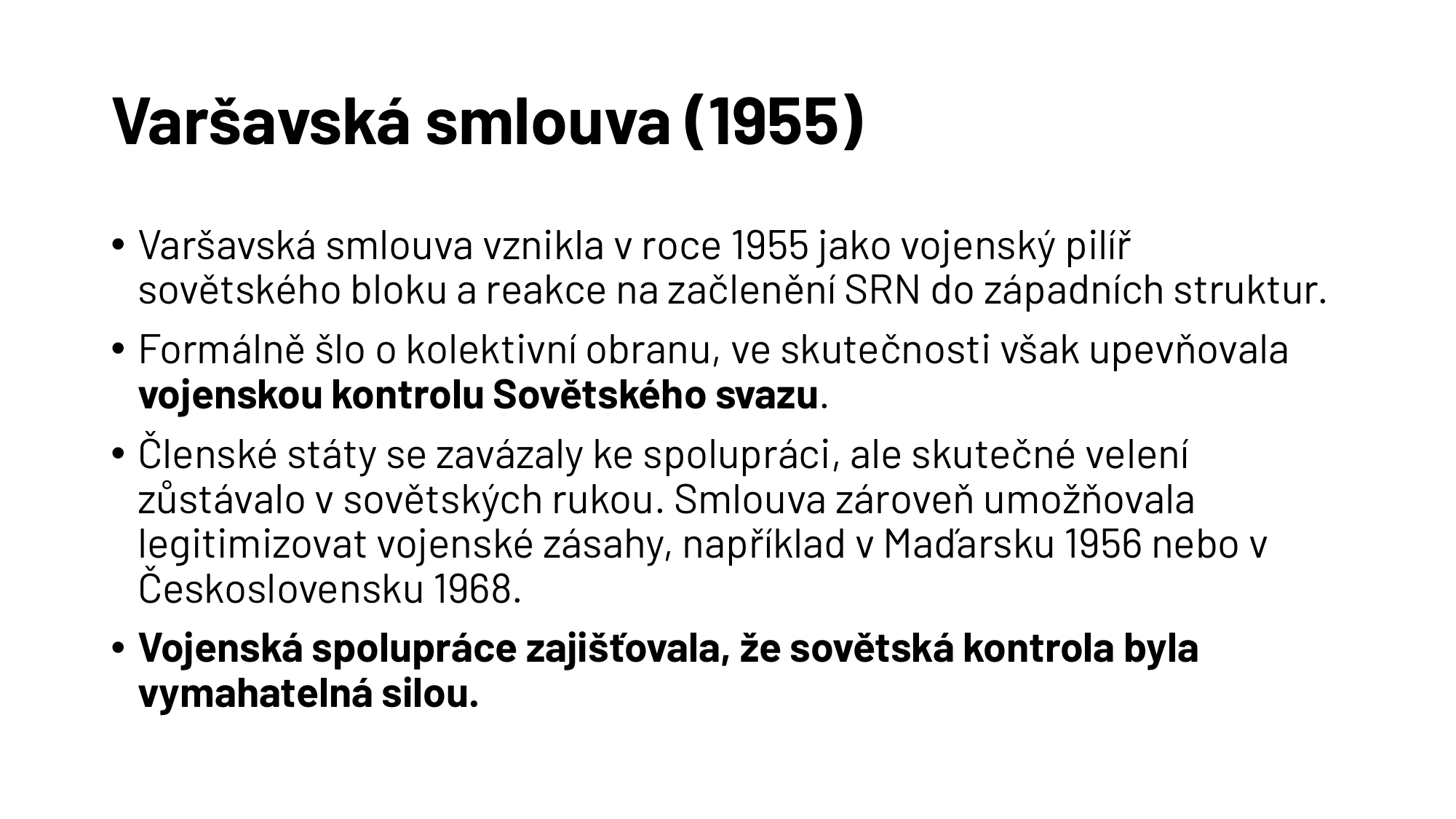

# Varšavská smlouva (1955)
Varšavská smlouva vznikla v roce 1955 jako vojenský pilíř sovětského bloku a reakce na začlenění SRN do západních struktur.
Formálně šlo o kolektivní obranu, ve skutečnosti však upevňovala vojenskou kontrolu Sovětského svazu.
Členské státy se zavázaly ke spolupráci, ale skutečné velení zůstávalo v sovětských rukou. Smlouva zároveň umožňovala legitimizovat vojenské zásahy, například v Maďarsku 1956 nebo v Československu 1968.
Vojenská spolupráce zajišťovala, že sovětská kontrola byla vymahatelná silou.